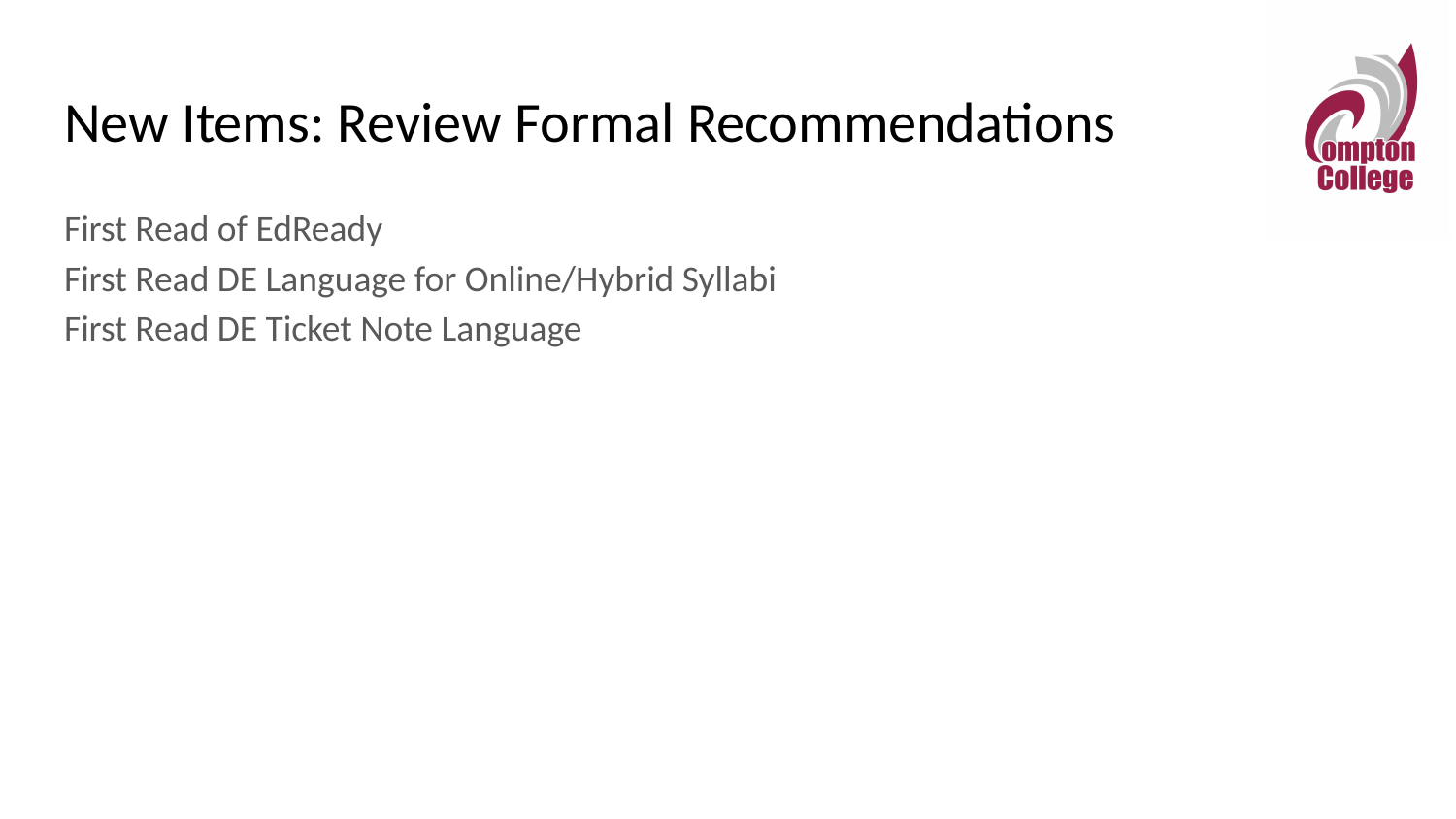

# New Items: Review Formal Recommendations
First Read of EdReady
First Read DE Language for Online/Hybrid Syllabi
First Read DE Ticket Note Language